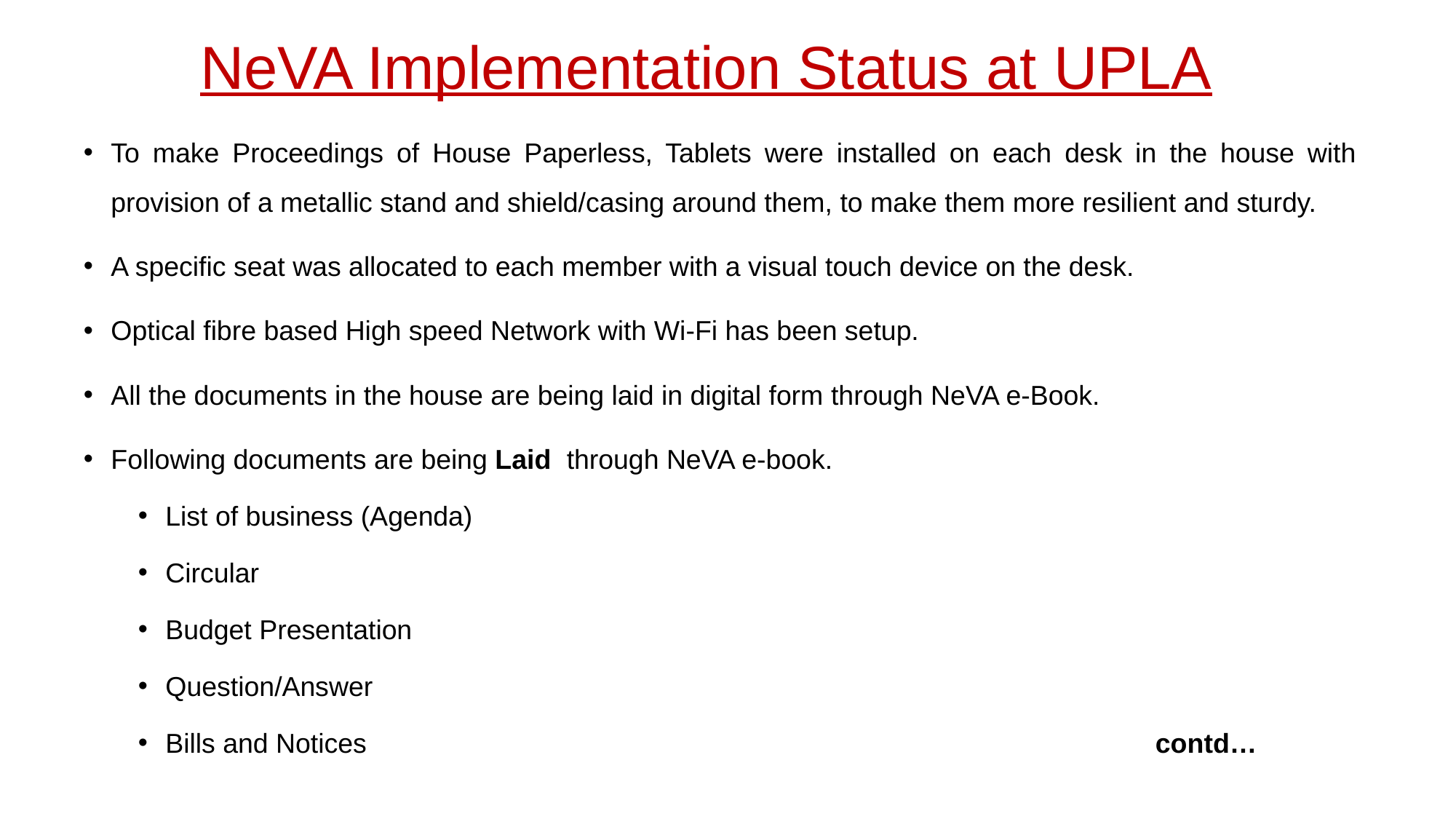

# NeVA Implementation Status at UPLA
To make Proceedings of House Paperless, Tablets were installed on each desk in the house with provision of a metallic stand and shield/casing around them, to make them more resilient and sturdy.
A specific seat was allocated to each member with a visual touch device on the desk.
Optical fibre based High speed Network with Wi-Fi has been setup.
All the documents in the house are being laid in digital form through NeVA e-Book.
Following documents are being Laid  through NeVA e-book.
List of business (Agenda)
Circular
Budget Presentation
Question/Answer
Bills and Notices 								 contd…